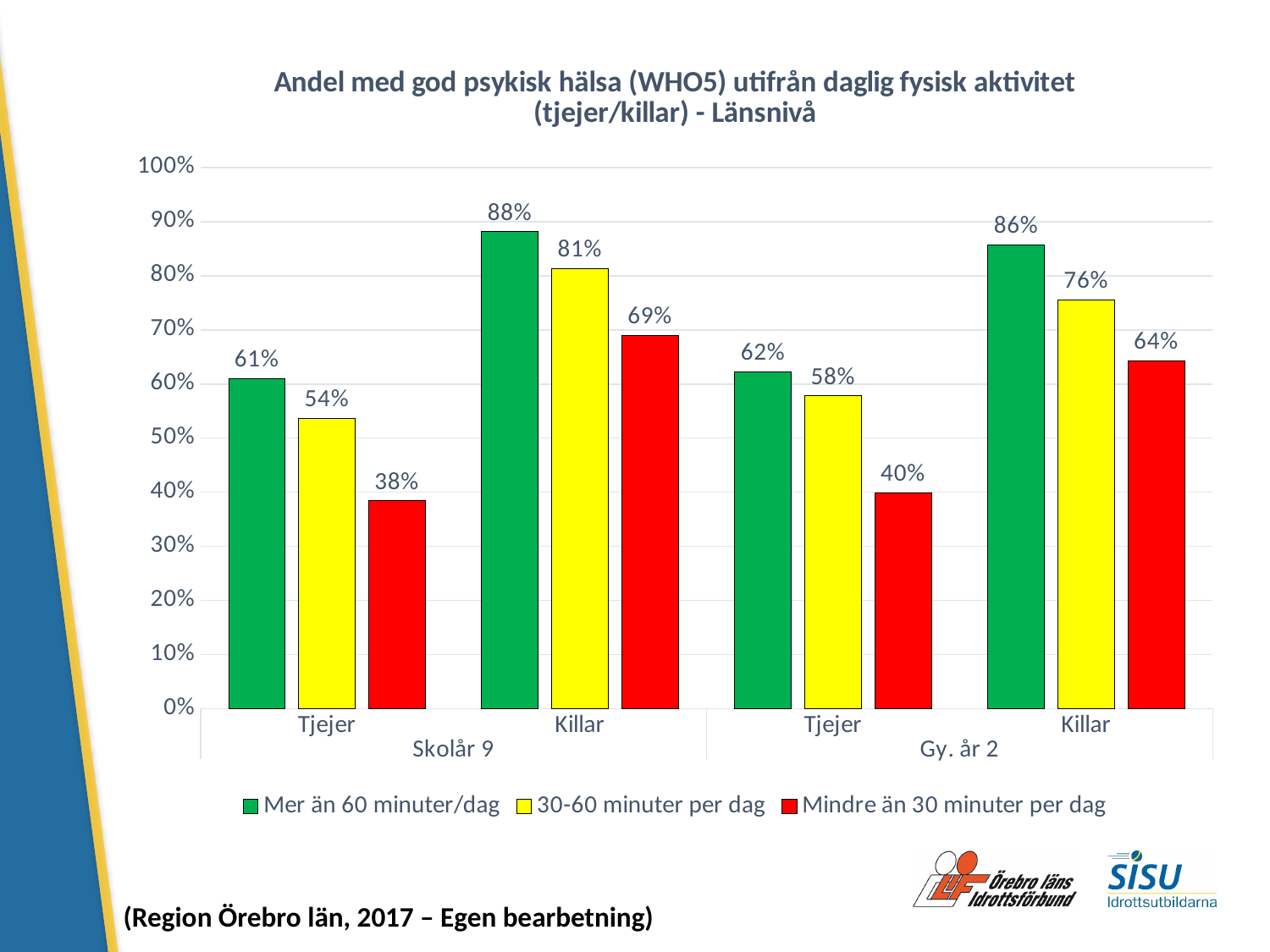

### Chart: Andel med god psykisk hälsa (WHO5) utifrån daglig fysisk aktivitet (tjejer/killar) - Länsnivå

| Category | Mer än 60 minuter/dag | 30-60 minuter per dag | Mindre än 30 minuter per dag |
|---|---|---|---|
| Tjejer | 0.610223642172524 | 0.5369649805447471 | 0.38390092879256965 |
| Killar | 0.8816793893129771 | 0.8129032258064516 | 0.6902654867256637 |
| Tjejer | 0.622568093385214 | 0.5780669144981413 | 0.39932885906040266 |
| Killar | 0.8574610244988864 | 0.7552742616033755 | 0.6428571428571429 |
(Region Örebro län, 2017 – Egen bearbetning)